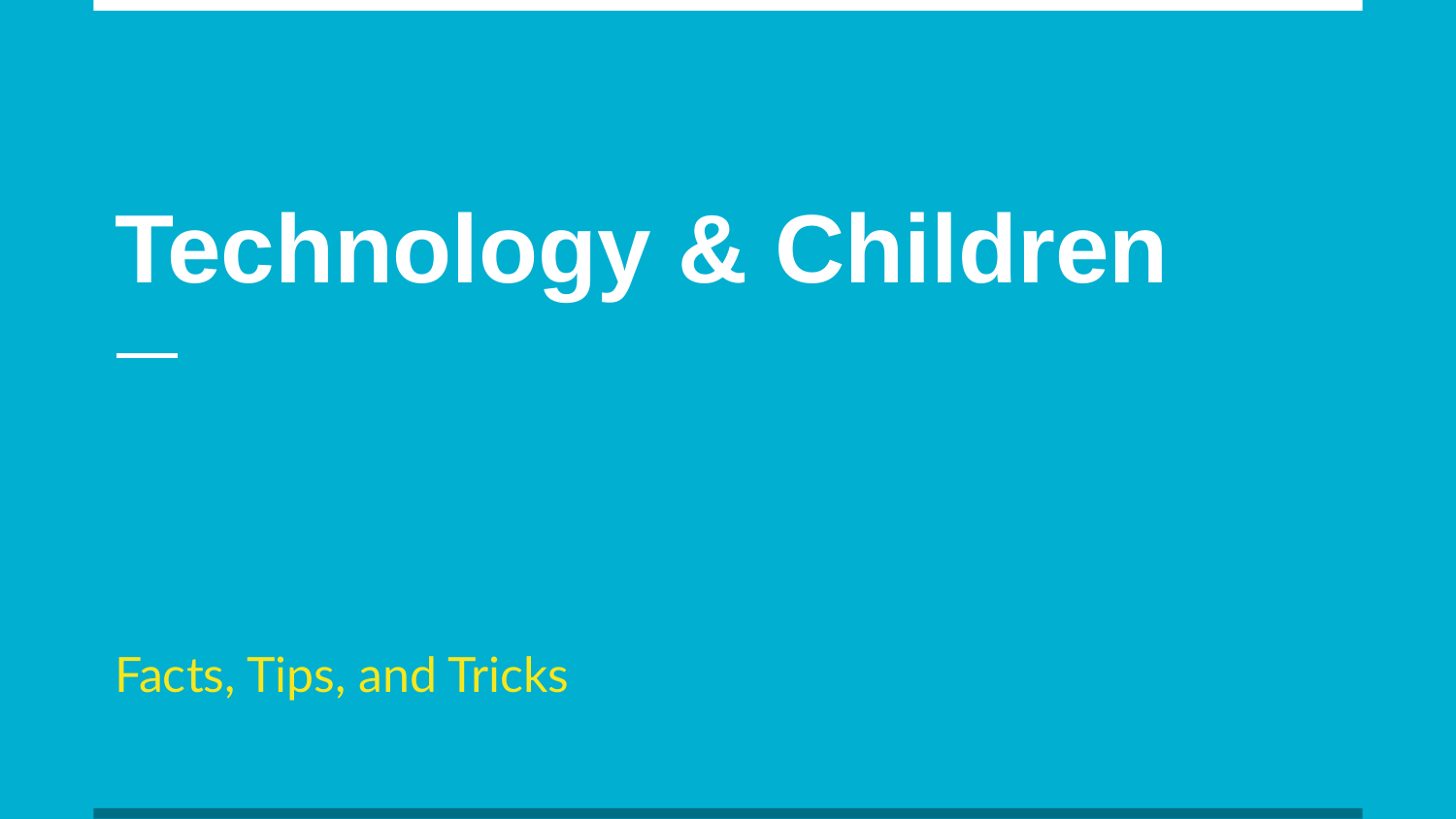

# Technology & Children
Facts, Tips, and Tricks